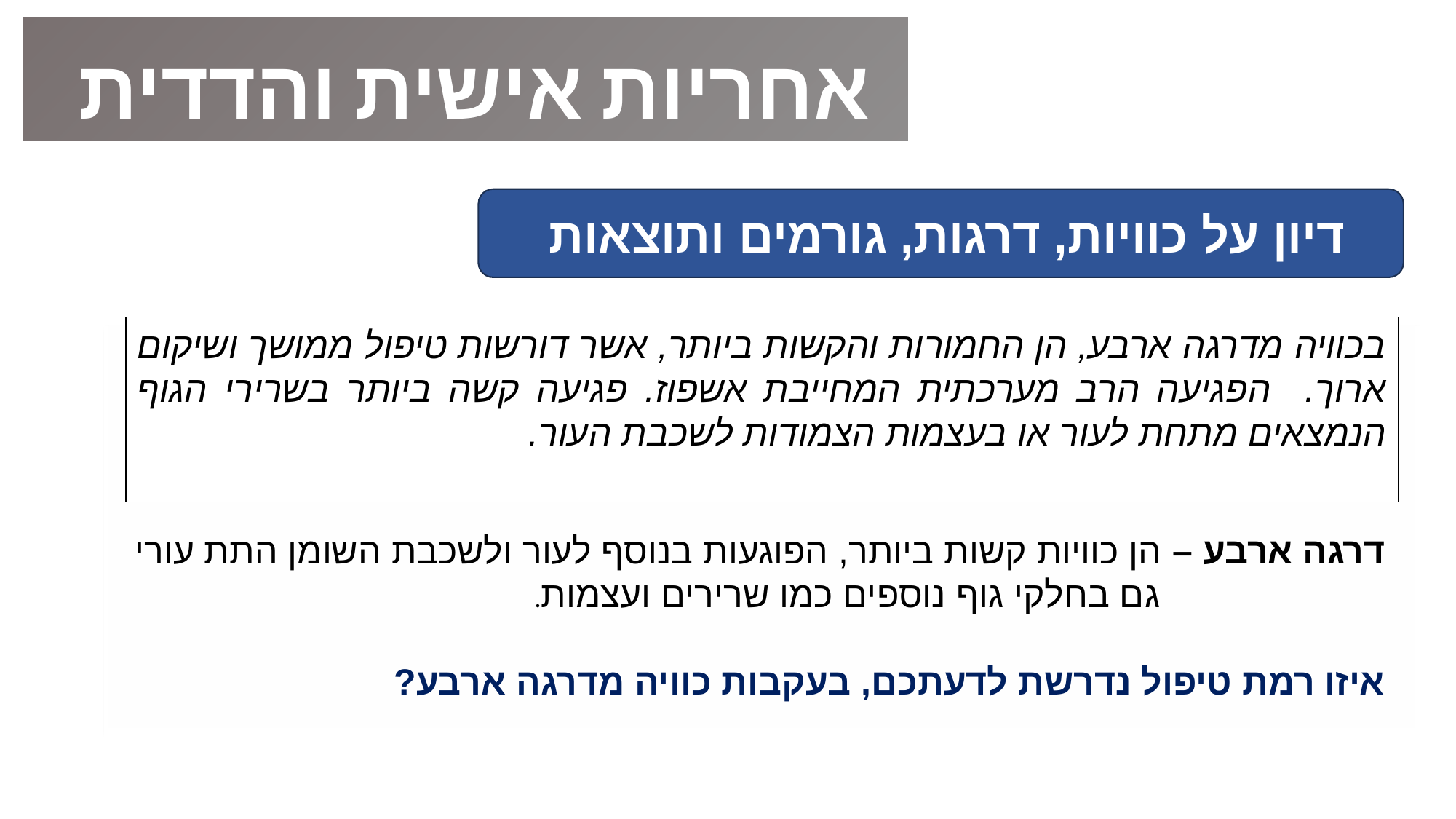

אחריות אישית והדדית
דיון על כוויות, דרגות, גורמים ותוצאות
בכוויה מדרגה ארבע, הן החמורות והקשות ביותר, אשר דורשות טיפול ממושך ושיקום ארוך.  הפגיעה הרב מערכתית המחייבת אשפוז. פגיעה קשה ביותר בשרירי הגוף הנמצאים מתחת לעור או בעצמות הצמודות לשכבת העור.

דרגה ארבע – הן כוויות קשות ביותר, הפוגעות בנוסף לעור ולשכבת השומן התת עורי גם בחלקי גוף נוספים כמו שרירים ועצמות.

איזו רמת טיפול נדרשת לדעתכם, בעקבות כוויה מדרגה ארבע?